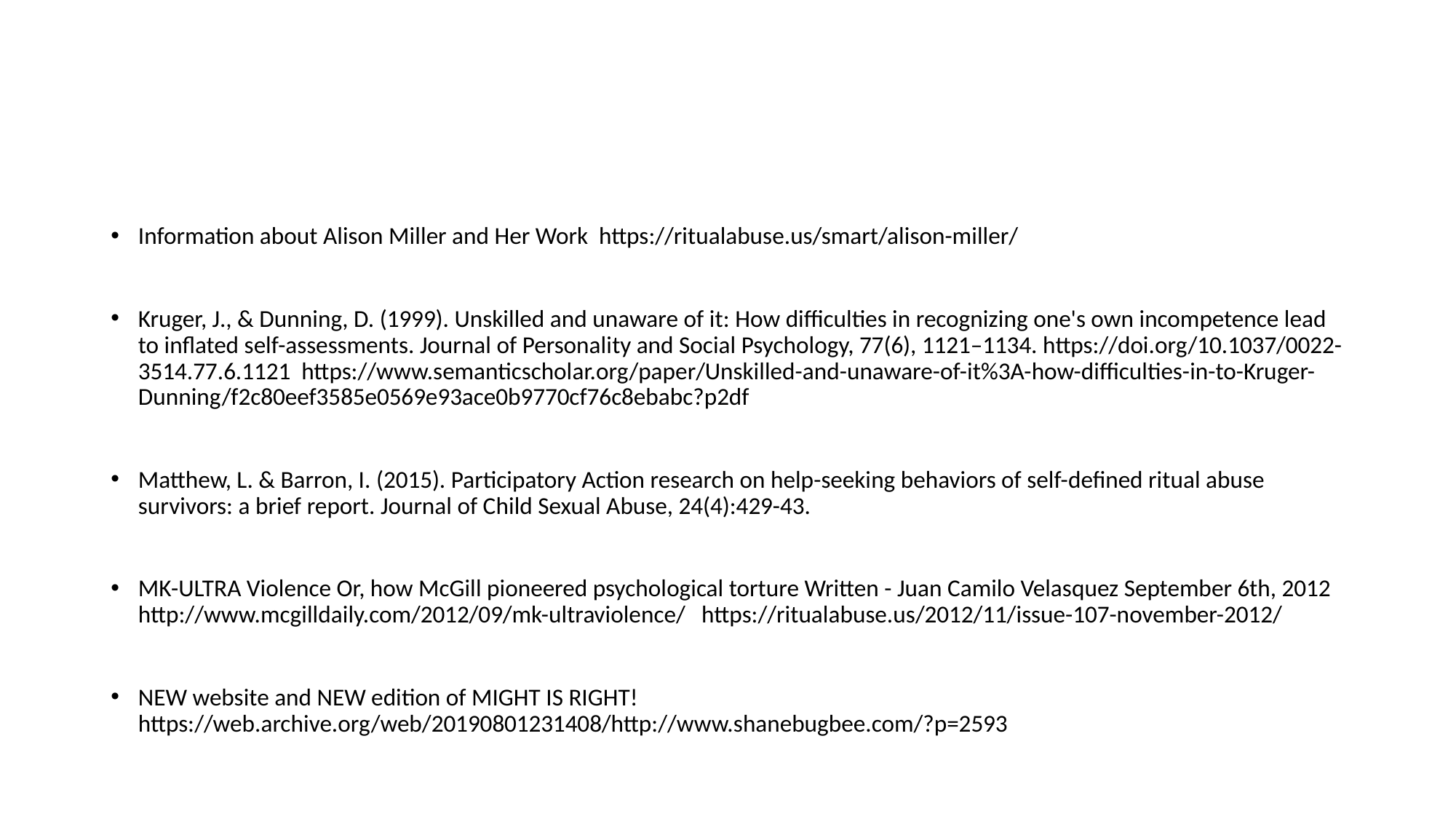

#
Information about Alison Miller and Her Work  https://ritualabuse.us/smart/alison-miller/

Kruger, J., & Dunning, D. (1999). Unskilled and unaware of it: How difficulties in recognizing one's own incompetence lead to inflated self-assessments. Journal of Personality and Social Psychology, 77(6), 1121–1134. https://doi.org/10.1037/0022-3514.77.6.1121  https://www.semanticscholar.org/paper/Unskilled-and-unaware-of-it%3A-how-difficulties-in-to-Kruger-Dunning/f2c80eef3585e0569e93ace0b9770cf76c8ebabc?p2df

Matthew, L. & Barron, I. (2015). Participatory Action research on help-seeking behaviors of self-defined ritual abuse survivors: a brief report. Journal of Child Sexual Abuse, 24(4):429-43.

MK-ULTRA Violence Or, how McGill pioneered psychological torture Written - Juan Camilo Velasquez September 6th, 2012  http://www.mcgilldaily.com/2012/09/mk-ultraviolence/   https://ritualabuse.us/2012/11/issue-107-november-2012/

NEW website and NEW edition of MIGHT IS RIGHT! https://web.archive.org/web/20190801231408/http://www.shanebugbee.com/?p=2593